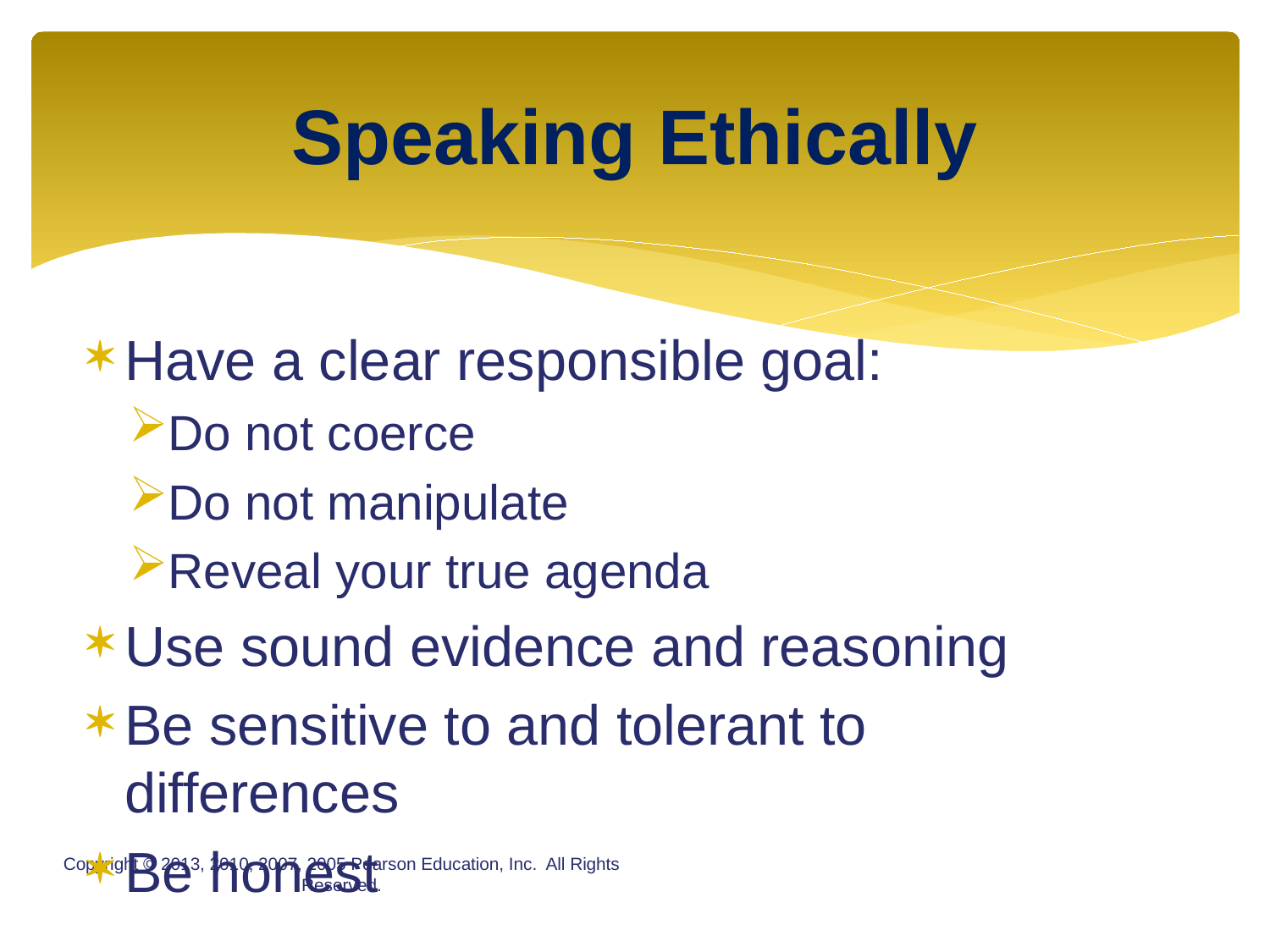

# Speaking Ethically
Have a clear responsible goal:
Do not coerce
Do not manipulate
Reveal your true agenda
Use sound evidence and reasoning
Be sensitive to and tolerant to differences
Be honest
Copyright © 2013, 2010, 2007, 2005 Pearson Education, Inc.  All Rights Reserved.